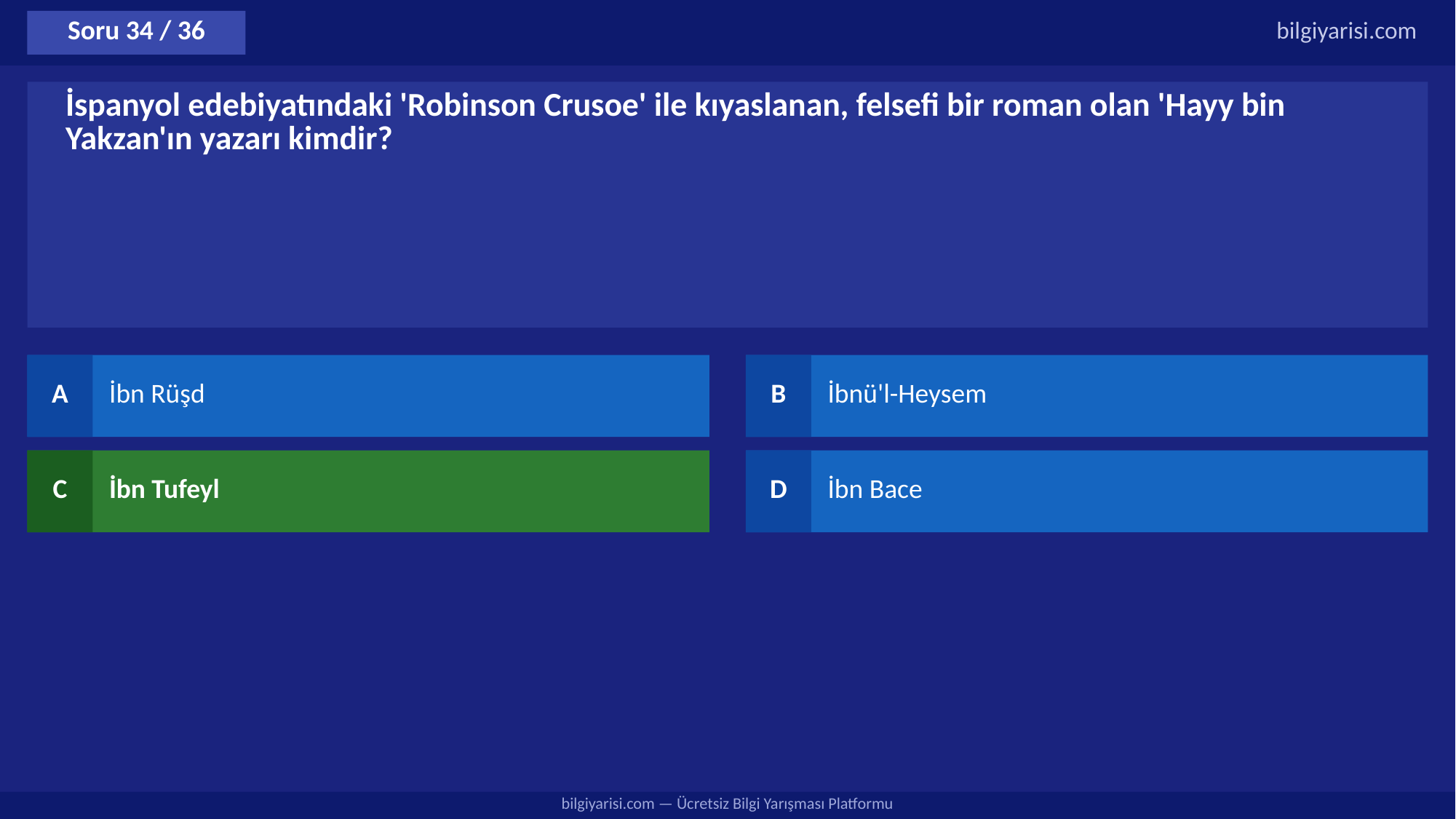

Soru 34 / 36
bilgiyarisi.com

İspanyol edebiyatındaki 'Robinson Crusoe' ile kıyaslanan, felsefi bir roman olan 'Hayy bin Yakzan'ın yazarı kimdir?

A
İbn Rüşd

B
İbnü'l-Heysem

C
İbn Tufeyl

D
İbn Bace
bilgiyarisi.com — Ücretsiz Bilgi Yarışması Platformu